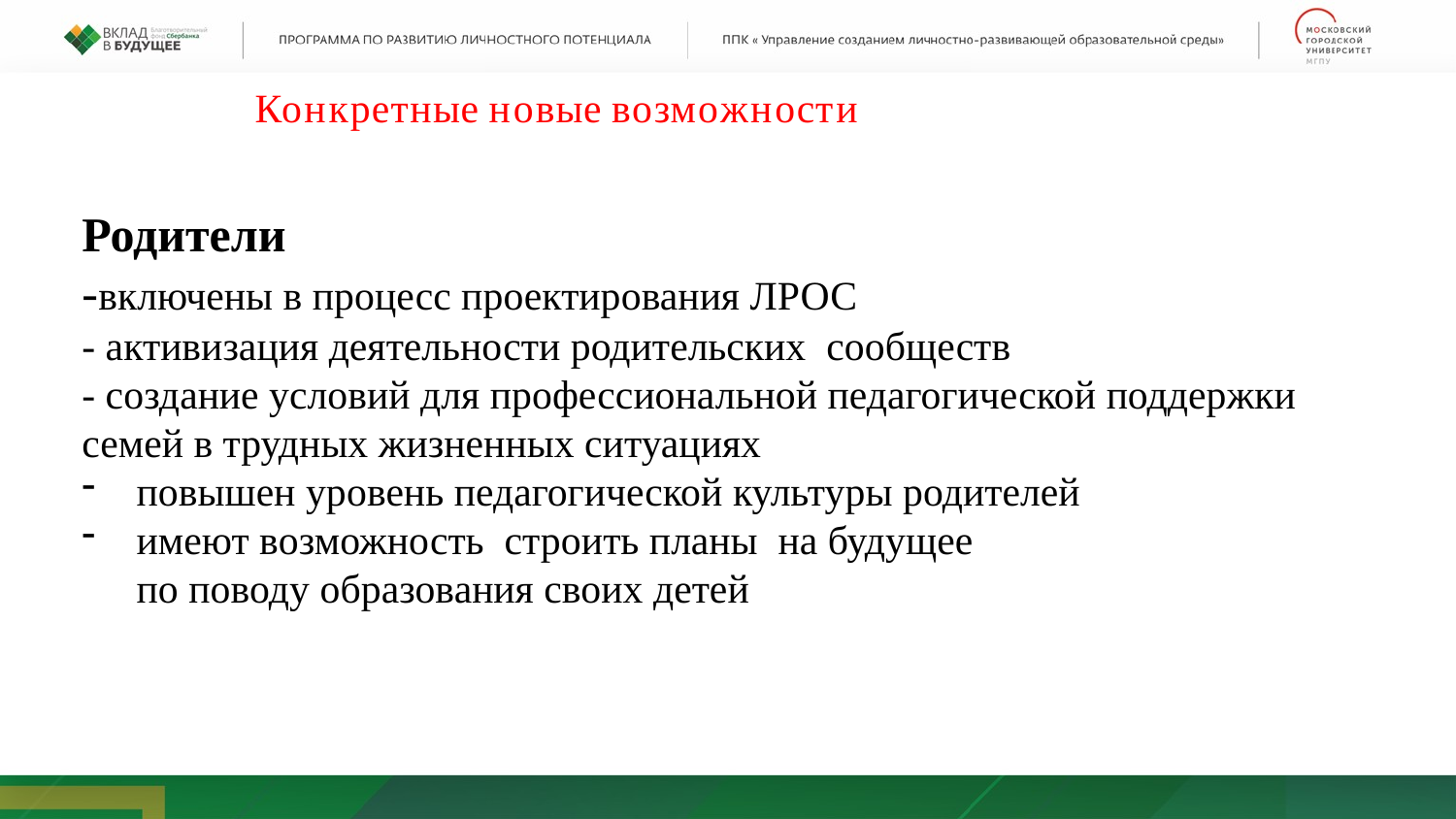

# Конкретные новые возможности
Родители
-включены в процесс проектирования ЛРОС
- активизация деятельности родительских  сообществ
- создание условий для профессиональной педагогической поддержки семей в трудных жизненных ситуациях
повышен уровень педагогической культуры родителей
имеют возможность  строить планы  на будущее
по поводу образования своих детей